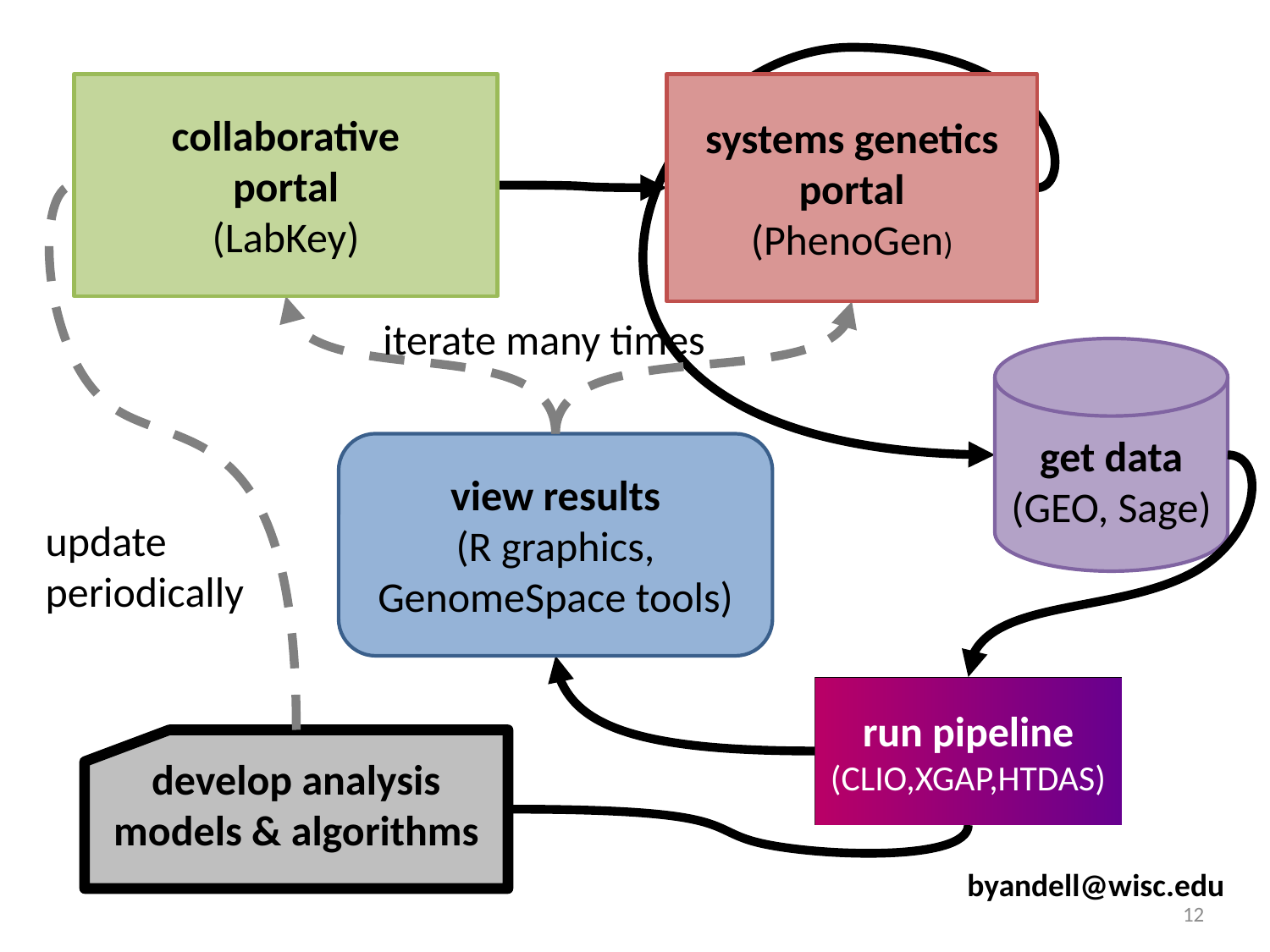

collaborative
portal
(LabKey)
systems genetics portal
(PhenoGen)
iterate many times

get data
(GEO, Sage)

view results
(R graphics,
GenomeSpace tools)
update
periodically
run pipeline
(CLIO,XGAP,HTDAS)
develop analysis models & algorithms

byandell@wisc.edu
12